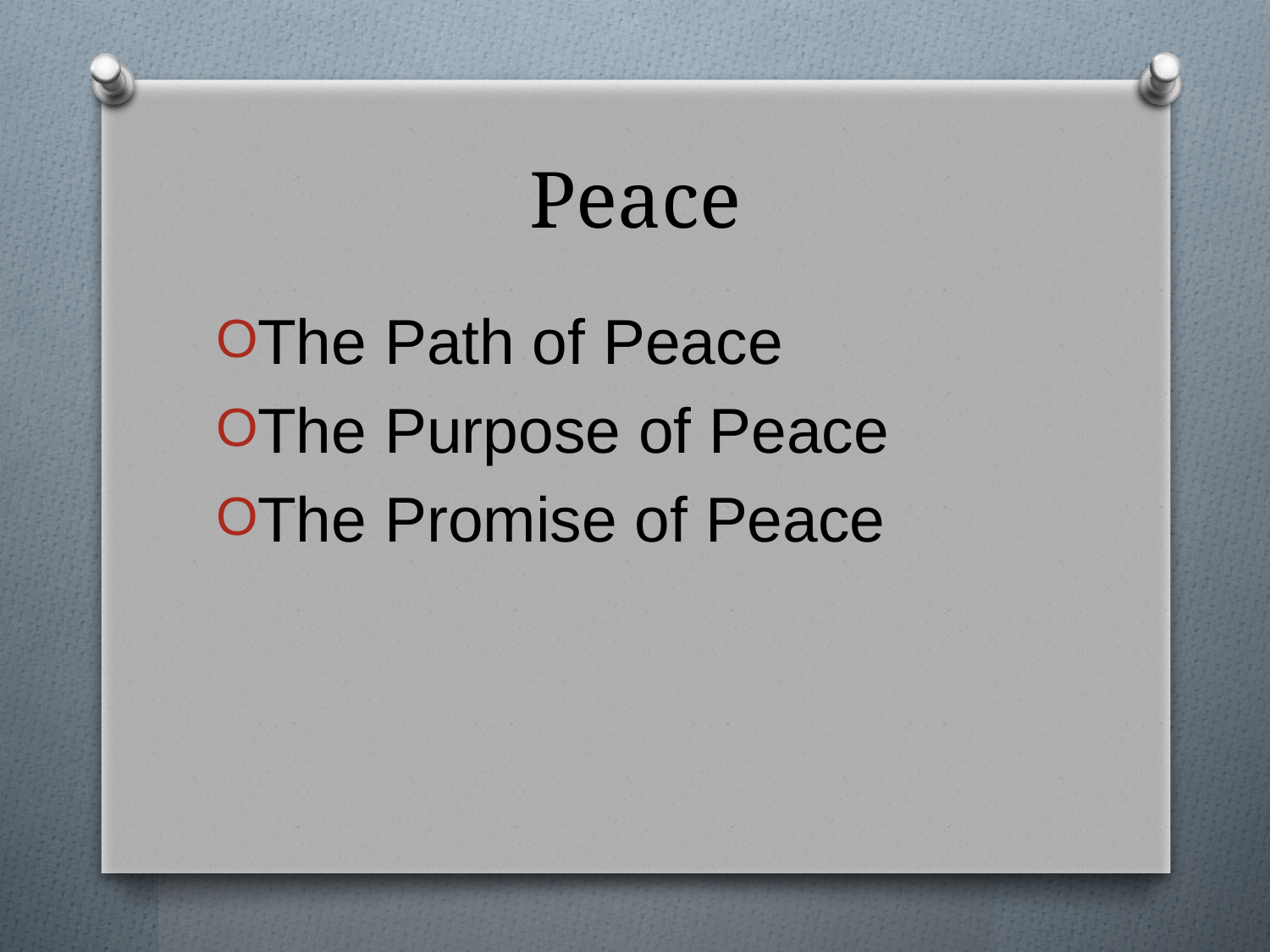

# Peace
The Path of Peace
The Purpose of Peace
The Promise of Peace